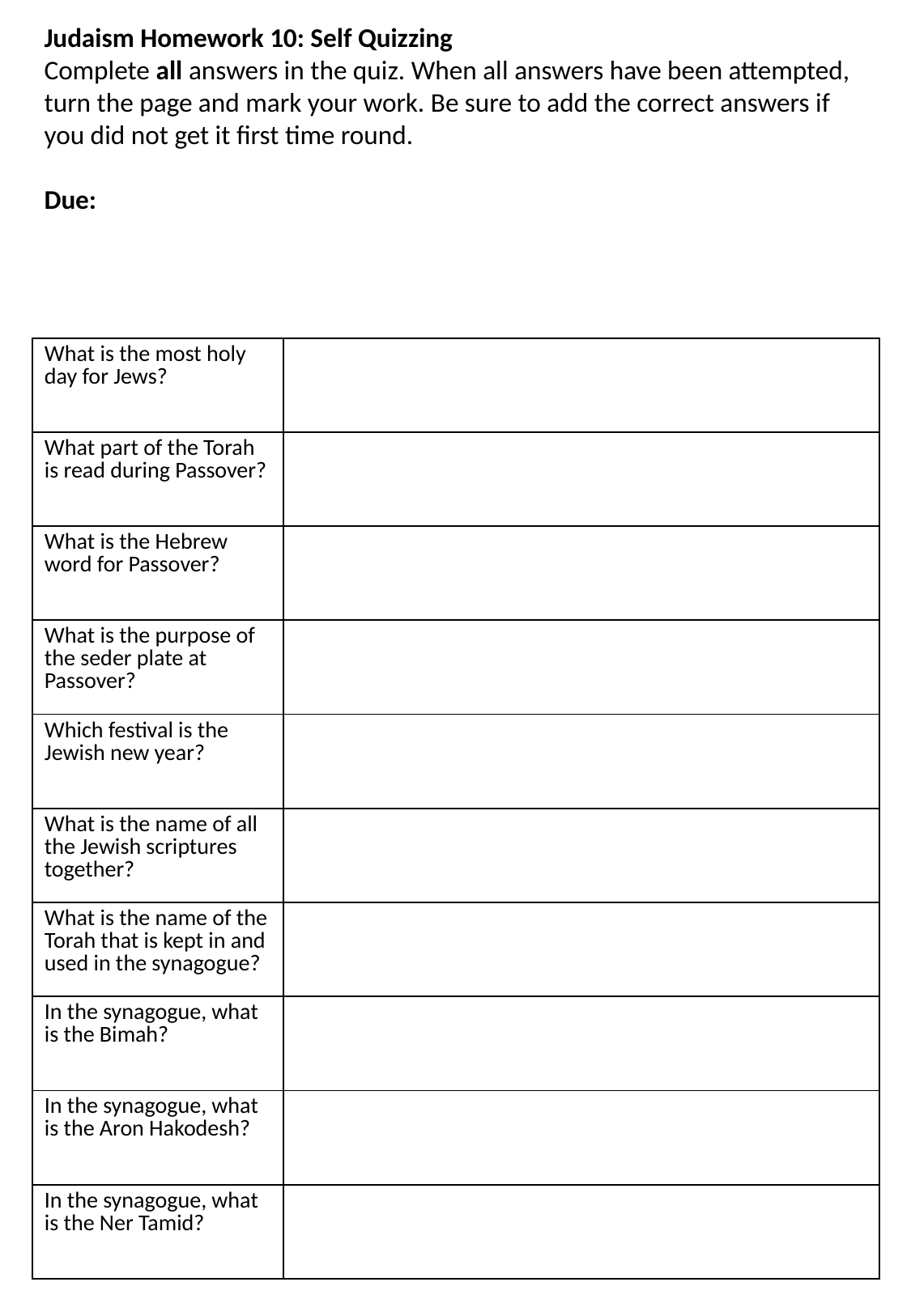

Judaism Homework 10: Self Quizzing
Complete all answers in the quiz. When all answers have been attempted, turn the page and mark your work. Be sure to add the correct answers if you did not get it first time round.

Due:
| What is the most holy day for Jews? |  |
| --- | --- |
| What part of the Torah is read during Passover? |  |
| What is the Hebrew word for Passover? |  |
| What is the purpose of the seder plate at Passover? |  |
| Which festival is the Jewish new year? |  |
| What is the name of all the Jewish scriptures together? |  |
| What is the name of the Torah that is kept in and used in the synagogue? |  |
| In the synagogue, what is the Bimah? |  |
| In the synagogue, what is the Aron Hakodesh? |  |
| In the synagogue, what is the Ner Tamid? |  |